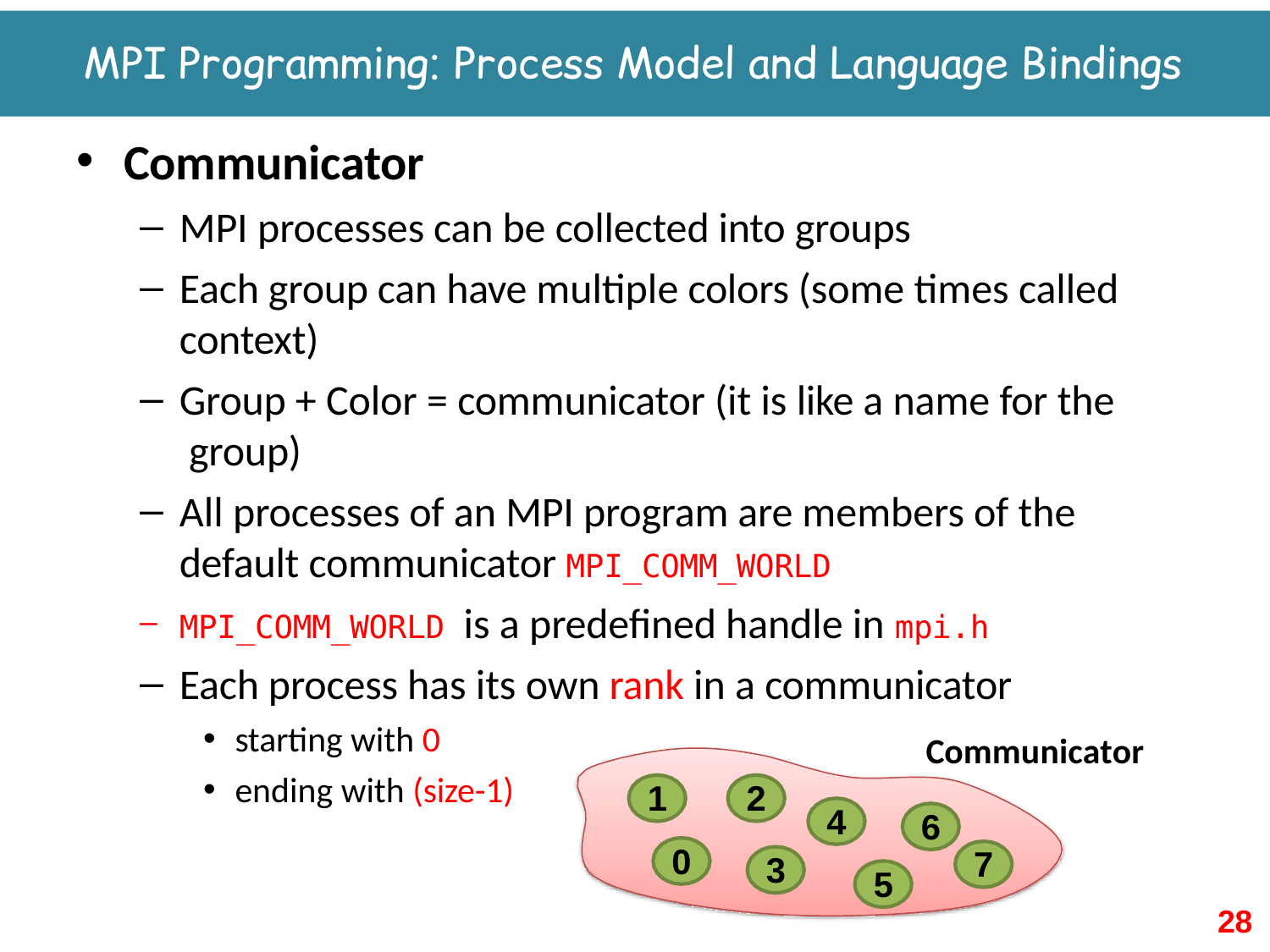

# MPI Programming: Process Model and Language Bindings
Communicator
MPI processes can be collected into groups
Each group can have multiple colors (some times called
context)
Group + Color = communicator (it is like a name for the  group)
All processes of an MPI program are members of the
default communicator MPI_COMM_WORLD
MPI_COMM_WORLD is a predefined handle in mpi.h
Each process has its own rank in a communicator
starting with 0
ending with (size-1)
Communicator

1
2

4

6

0

7

3

5
28